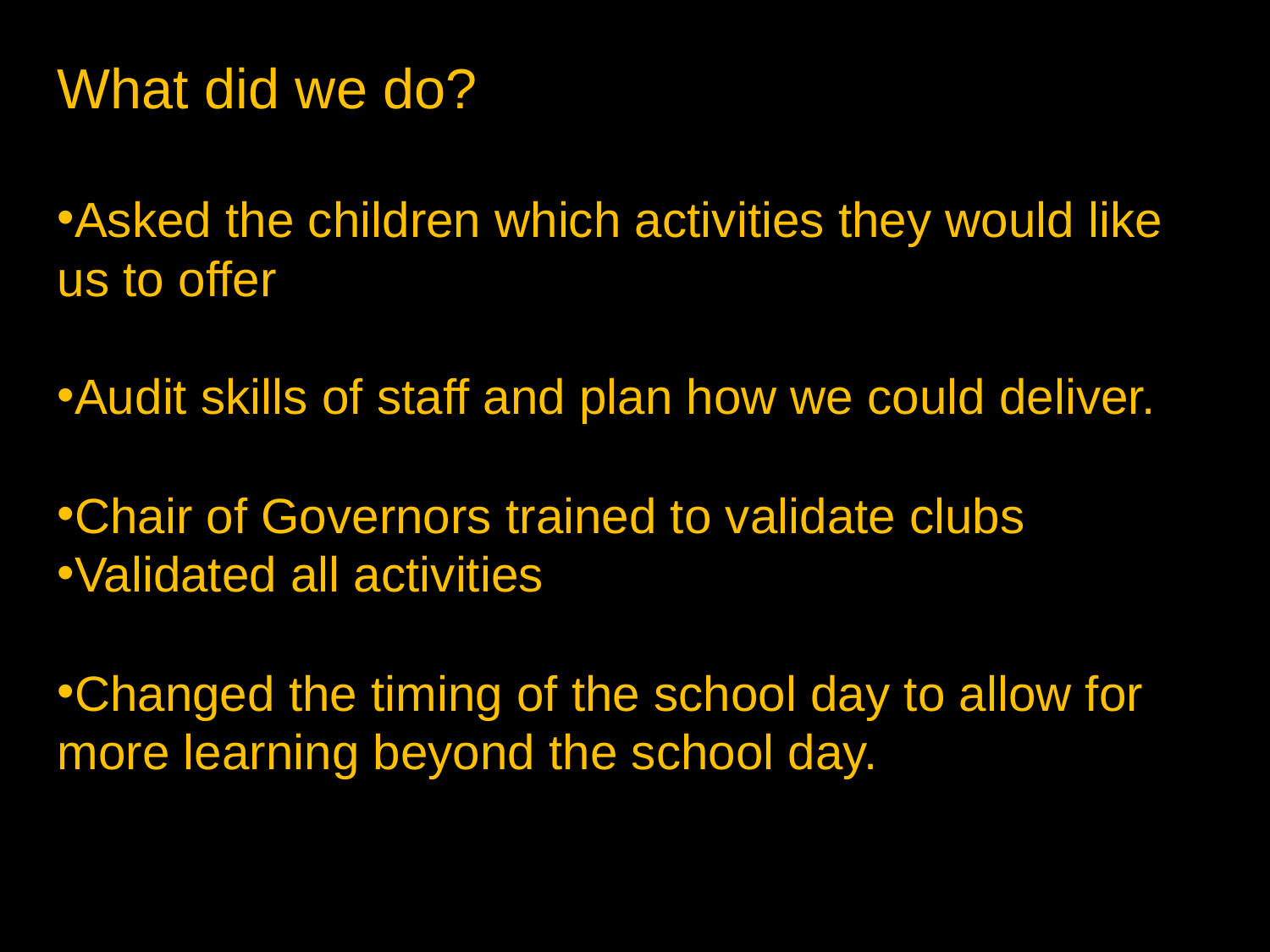

What did we do?

Asked the children which activities they would like us to offer

Audit skills of staff and plan how we could deliver.

Chair of Governors trained to validate clubs
Validated all activities

Changed the timing of the school day to allow for more learning beyond the school day.